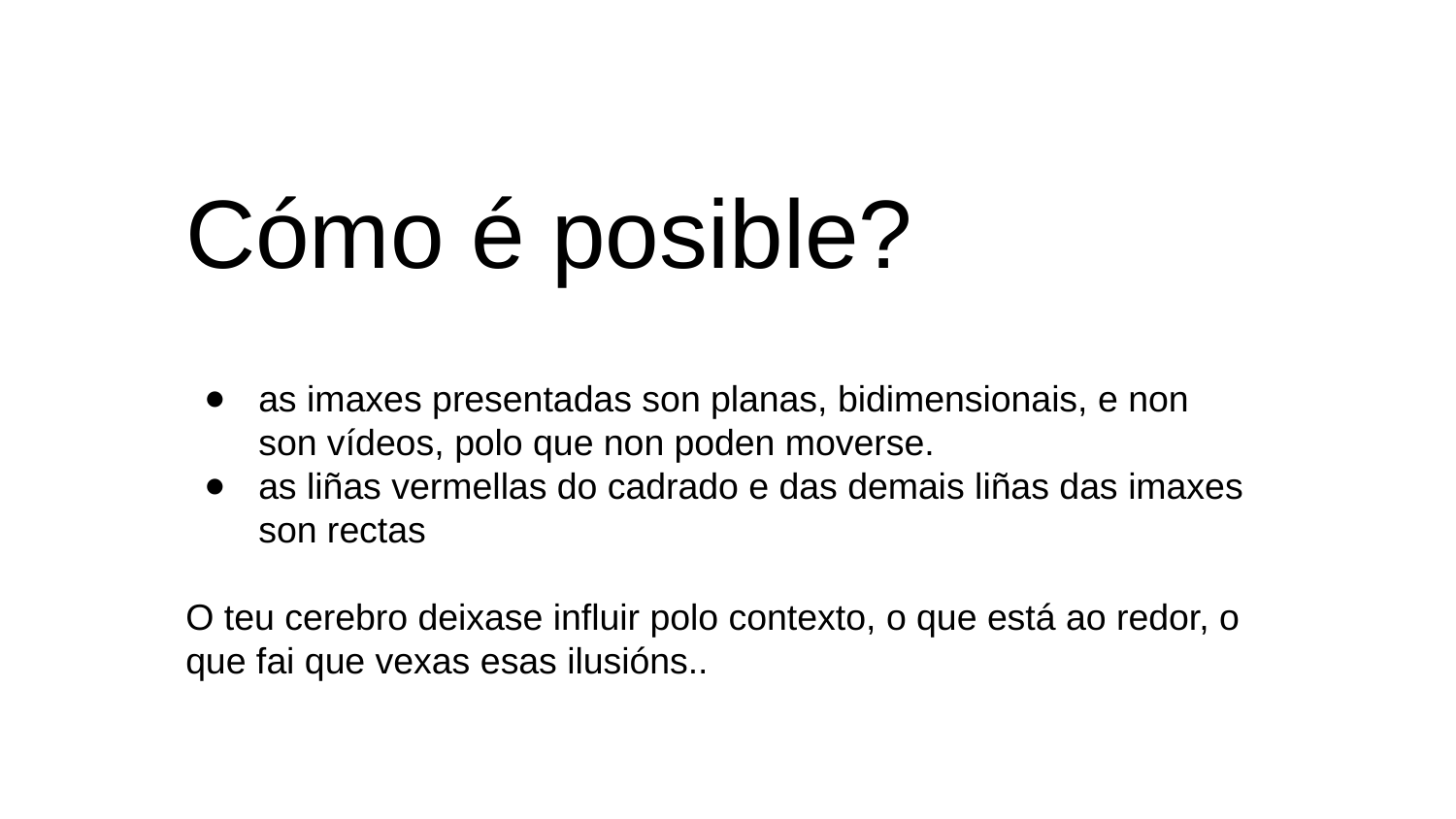

Cómo é posible?

as imaxes presentadas son planas, bidimensionais, e non son vídeos, polo que non poden moverse.
as liñas vermellas do cadrado e das demais liñas das imaxes son rectas

O teu cerebro deixase influir polo contexto, o que está ao redor, o que fai que vexas esas ilusións..